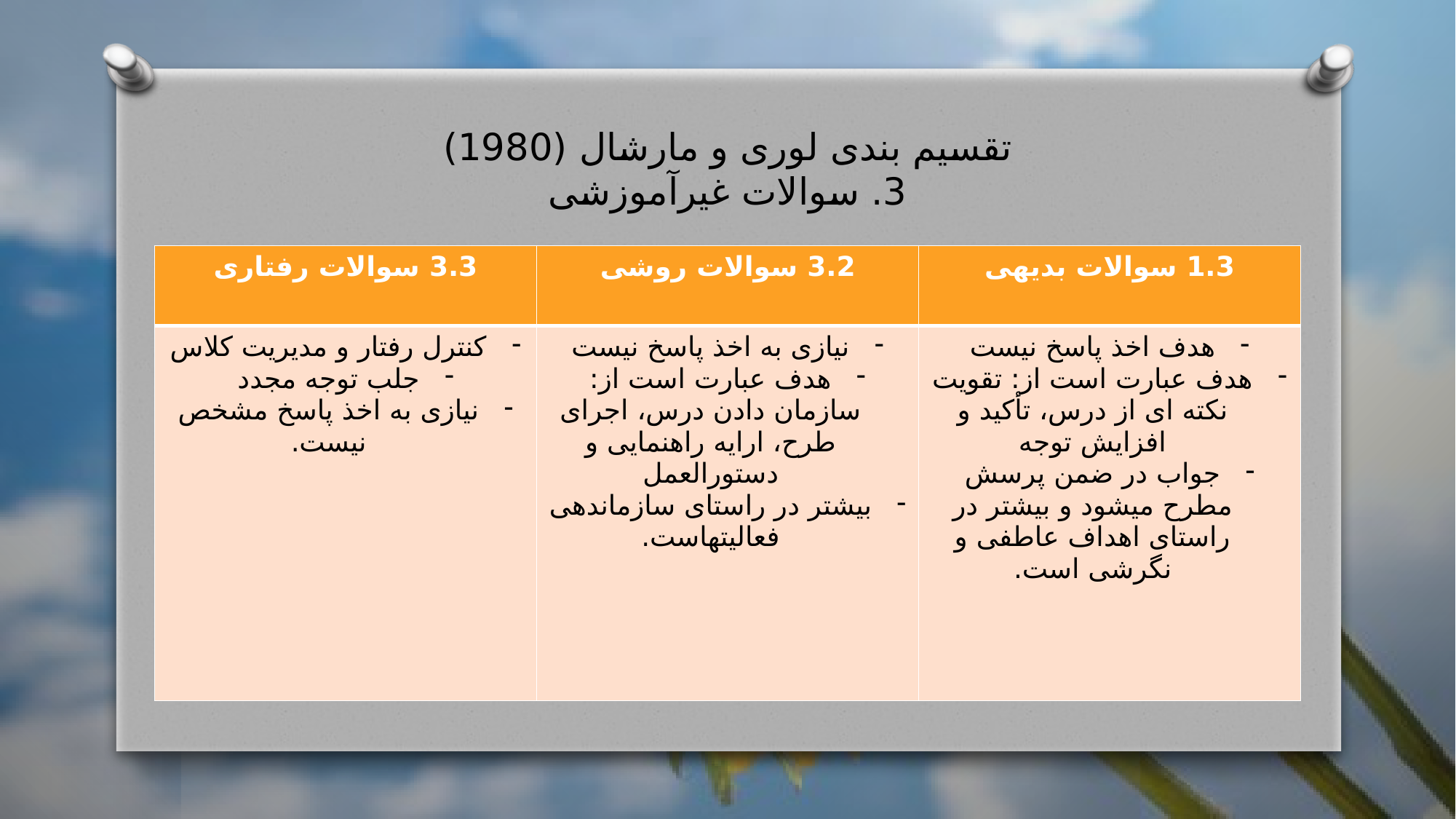

# تقسیم بندی لوری و مارشال (1980) 3. سوالات غیرآموزشی
| 3.3 سوالات رفتاری | 3.2 سوالات روشی | 1.3 سوالات بدیهی |
| --- | --- | --- |
| کنترل رفتار و مدیریت کلاس جلب توجه مجدد نیازی به اخذ پاسخ مشخص نیست. | نیازی به اخذ پاسخ نیست هدف عبارت است از: سازمان دادن درس، اجرای طرح، ارایه راهنمایی و دستورالعمل بیشتر در راستای سازماندهی فعالیتهاست. | هدف اخذ پاسخ نیست هدف عبارت است از: تقویت نکته ای از درس، تأکید و افزایش توجه جواب در ضمن پرسش مطرح میشود و بیشتر در راستای اهداف عاطفی و نگرشی است. |